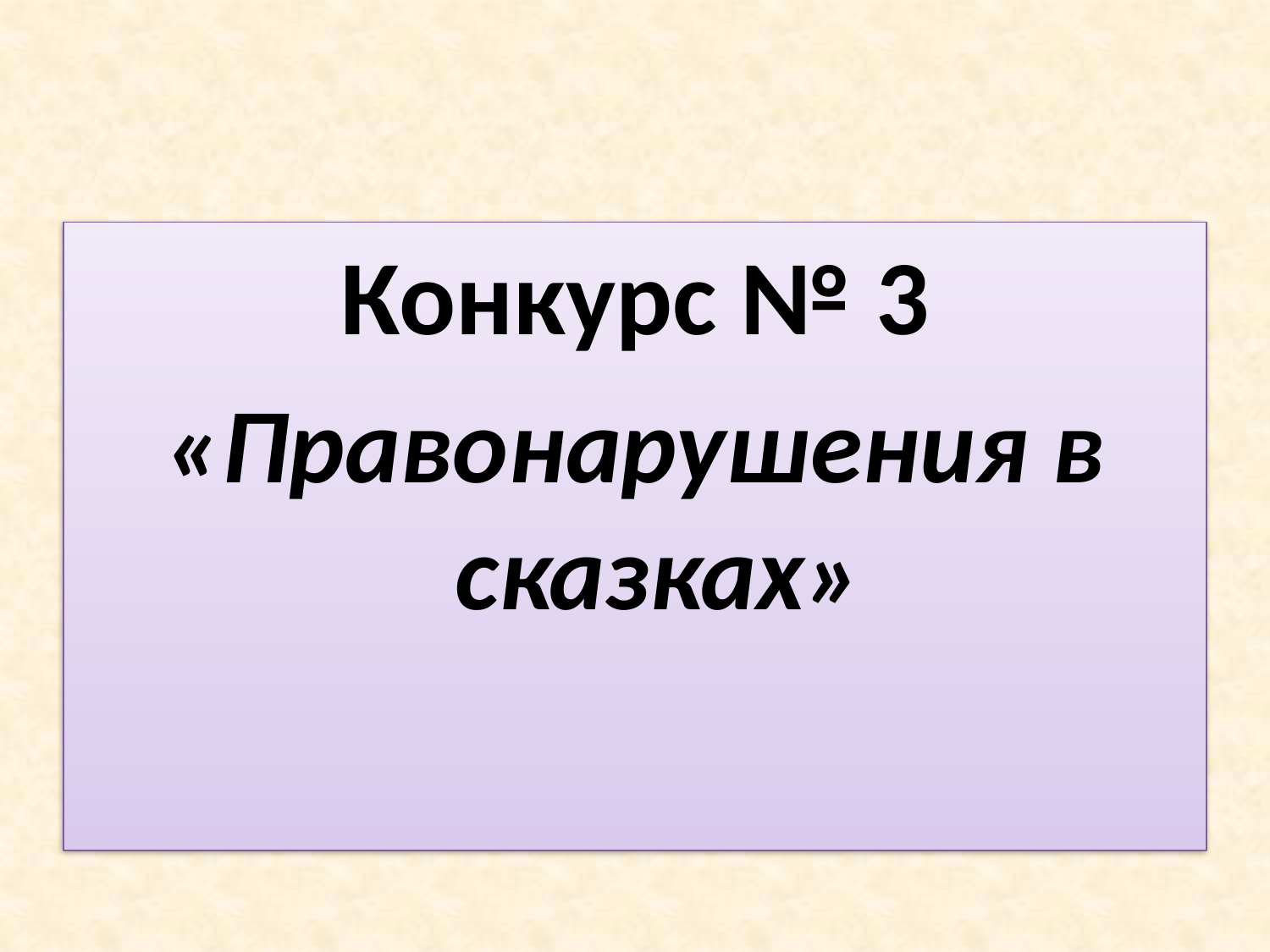

#
Конкурс № 3
«Правонарушения в сказках»